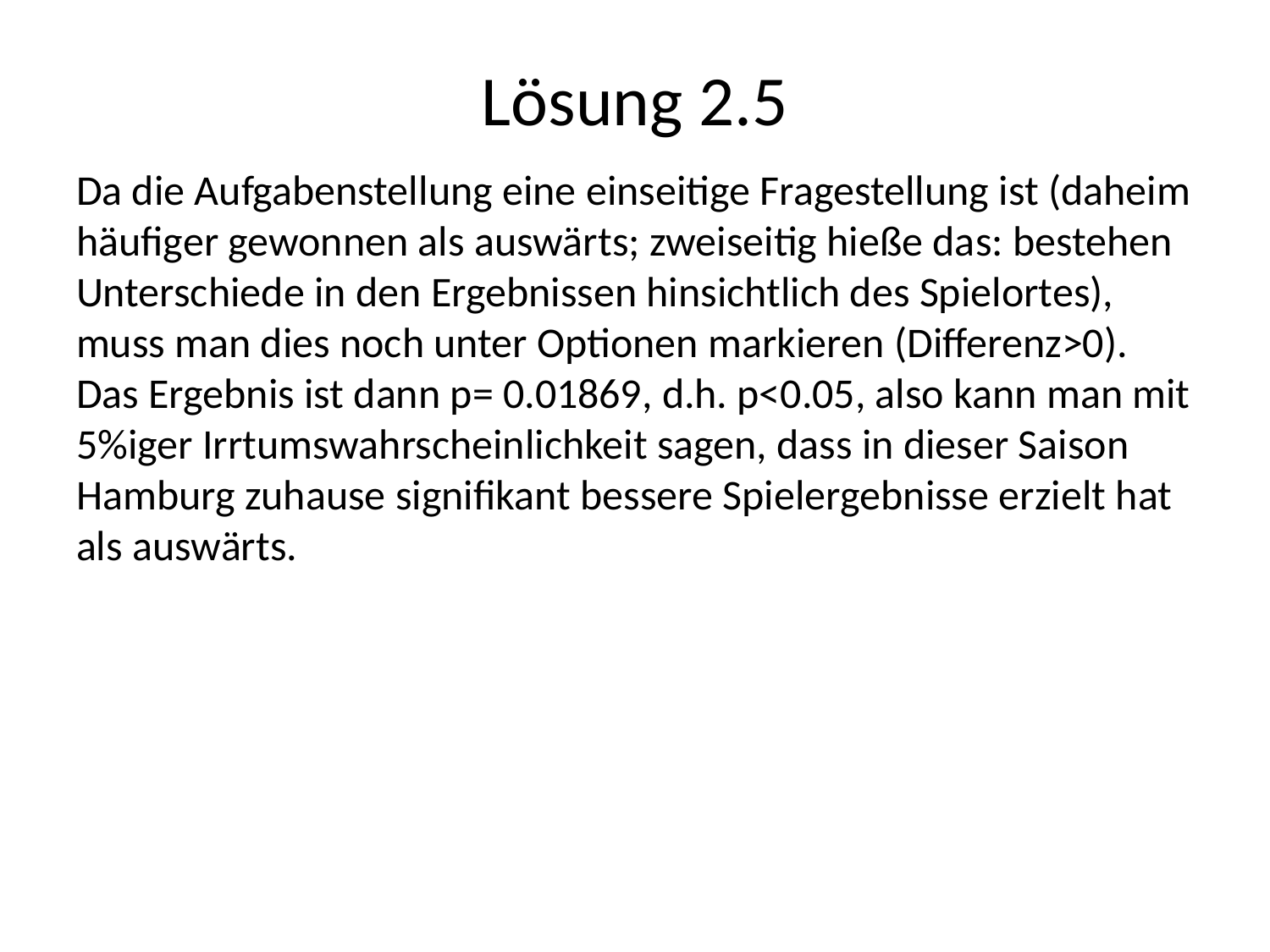

# Lösung 2.5
Da die Aufgabenstellung eine einseitige Fragestellung ist (daheim häufiger gewonnen als auswärts; zweiseitig hieße das: bestehen Unterschiede in den Ergebnissen hinsichtlich des Spielortes), muss man dies noch unter Optionen markieren (Differenz>0). Das Ergebnis ist dann p= 0.01869, d.h. p<0.05, also kann man mit 5%iger Irrtumswahrscheinlichkeit sagen, dass in dieser Saison Hamburg zuhause signifikant bessere Spielergebnisse erzielt hat als auswärts.